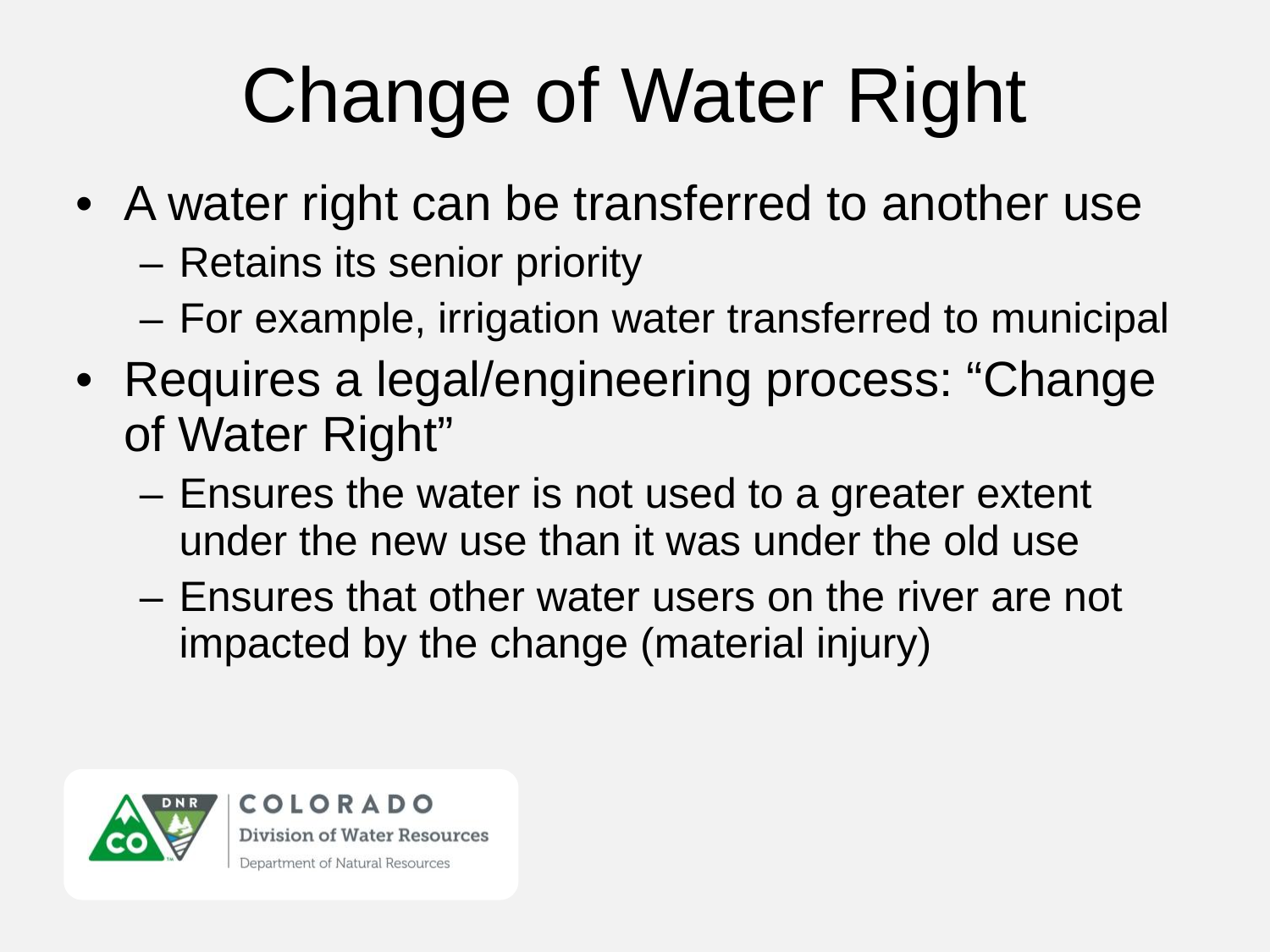

Change of Water Right
A water right can be transferred to another use
Retains its senior priority
For example, irrigation water transferred to municipal
Requires a legal/engineering process: “Change of Water Right”
Ensures the water is not used to a greater extent under the new use than it was under the old use
Ensures that other water users on the river are not impacted by the change (material injury)